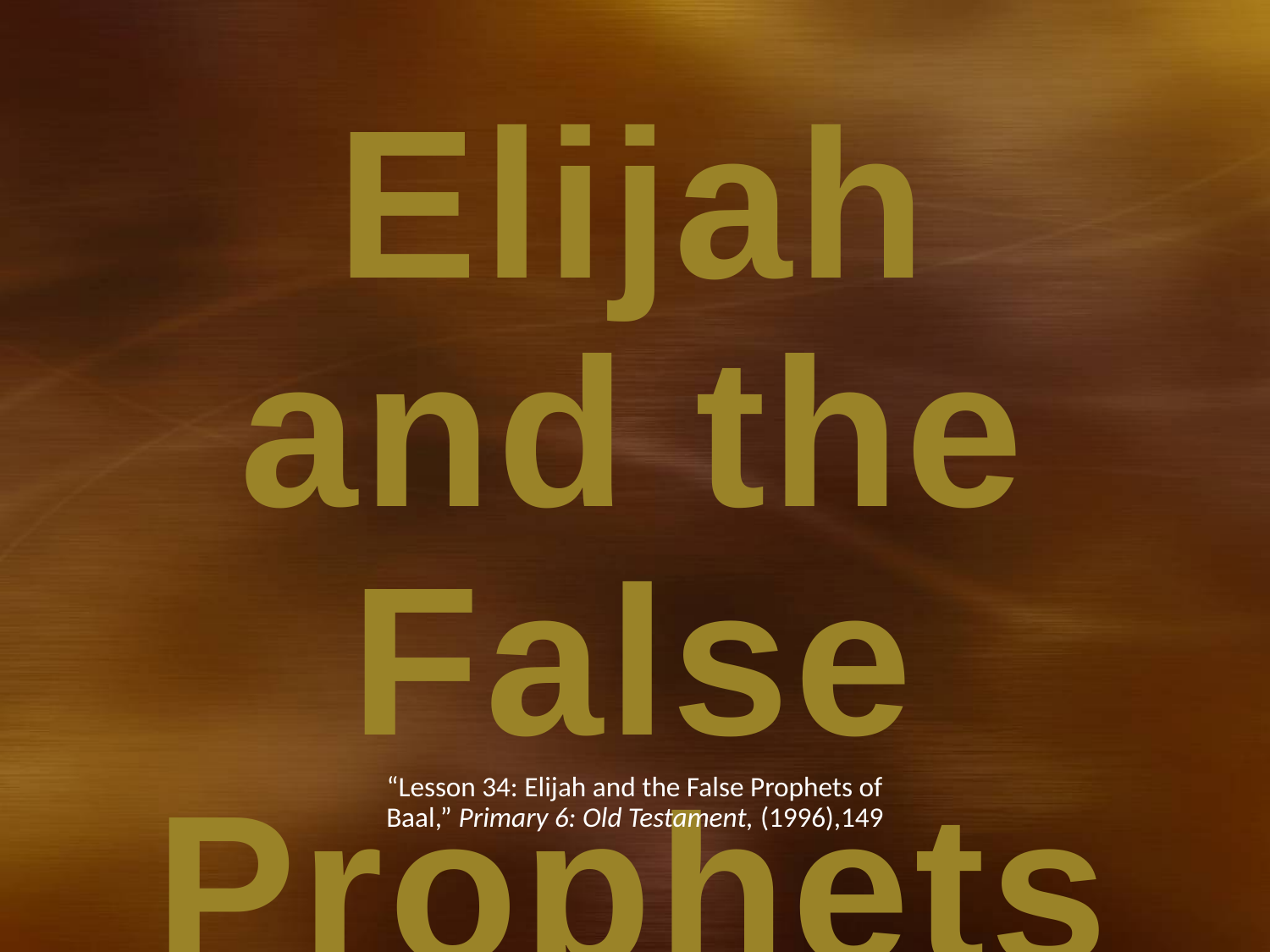

# Elijah and the False Prophets of Baal
“Lesson 34: Elijah and the False Prophets of Baal,” Primary 6: Old Testament, (1996),149